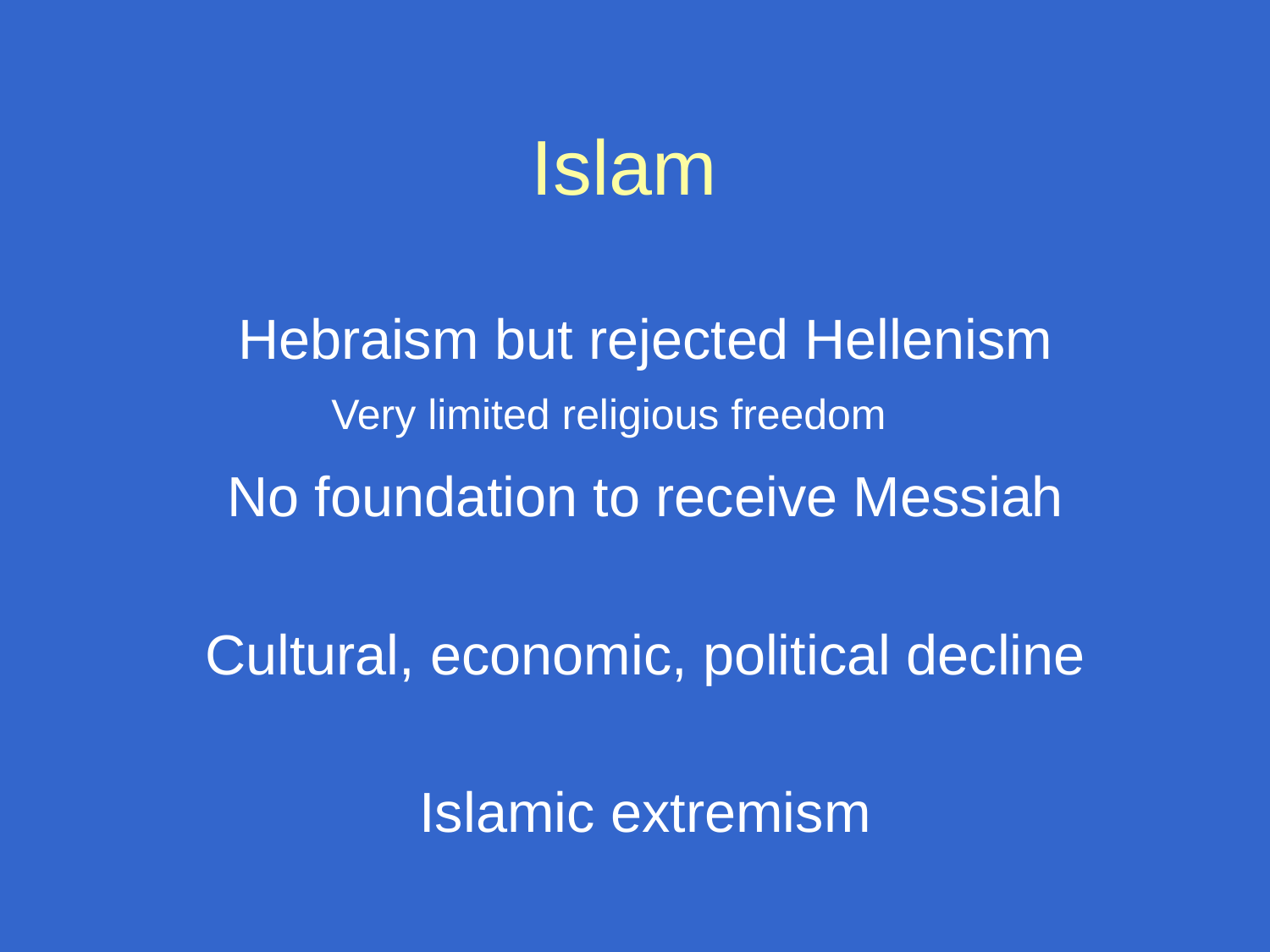

# Islam
Hebraism but rejected Hellenism

No foundation to receive Messiah

Cultural, economic, political decline

Islamic extremism
Very limited religious freedom